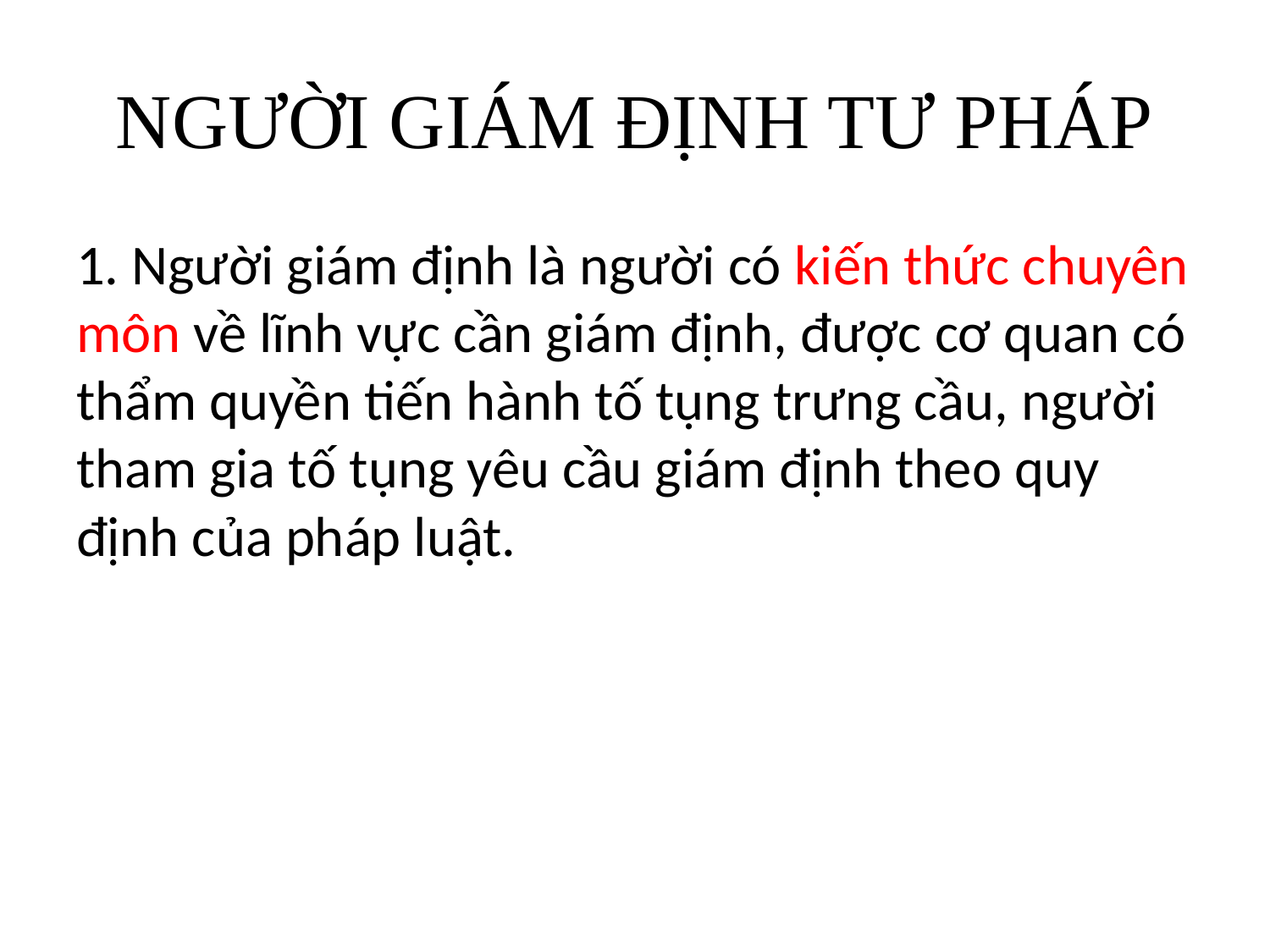

# NGƯỜI GIÁM ĐỊNH TƯ PHÁP
1. Người giám định là người có kiến thức chuyên môn về lĩnh vực cần giám định, được cơ quan có thẩm quyền tiến hành tố tụng trưng cầu, người tham gia tố tụng yêu cầu giám định theo quy định của pháp luật.